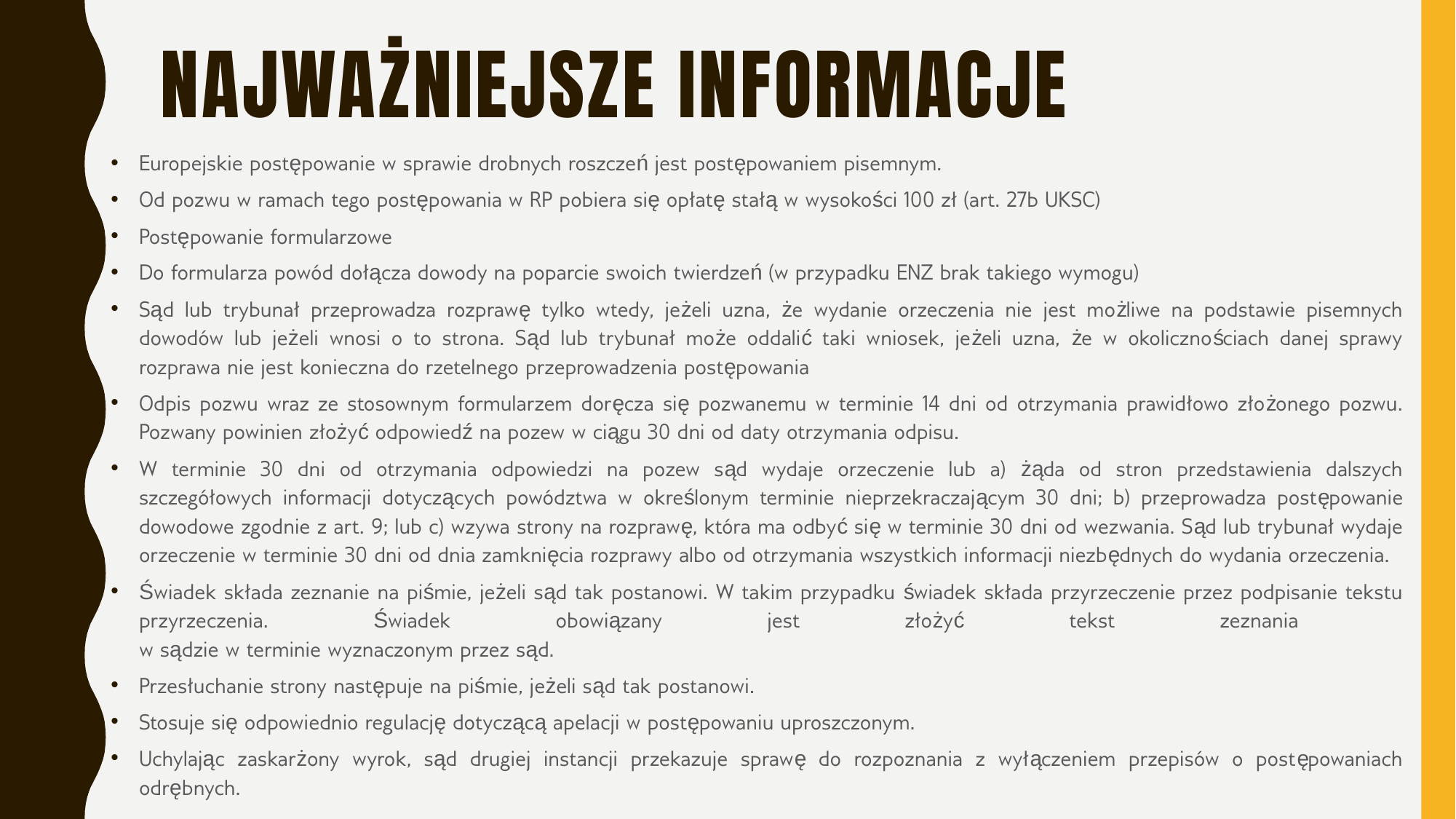

# Najważniejsze informacje
Europejskie postępowanie w sprawie drobnych roszczeń jest postępowaniem pisemnym.
Od pozwu w ramach tego postępowania w RP pobiera się opłatę stałą w wysokości 100 zł (art. 27b UKSC)
Postępowanie formularzowe
Do formularza powód dołącza dowody na poparcie swoich twierdzeń (w przypadku ENZ brak takiego wymogu)
Sąd lub trybunał przeprowadza rozprawę tylko wtedy, jeżeli uzna, że wydanie orzeczenia nie jest możliwe na podstawie pisemnych dowodów lub jeżeli wnosi o to strona. Sąd lub trybunał może oddalić taki wniosek, jeżeli uzna, że w okolicznościach danej sprawy rozprawa nie jest konieczna do rzetelnego przeprowadzenia postępowania
Odpis pozwu wraz ze stosownym formularzem doręcza się pozwanemu w terminie 14 dni od otrzymania prawidłowo złożonego pozwu. Pozwany powinien złożyć odpowiedź na pozew w ciągu 30 dni od daty otrzymania odpisu.
W terminie 30 dni od otrzymania odpowiedzi na pozew sąd wydaje orzeczenie lub a) żąda od stron przedstawienia dalszych szczegółowych informacji dotyczących powództwa w określonym terminie nieprzekraczającym 30 dni; b) przeprowadza postępowanie dowodowe zgodnie z art. 9; lub c) wzywa strony na rozprawę, która ma odbyć się w terminie 30 dni od wezwania. Sąd lub trybunał wydaje orzeczenie w terminie 30 dni od dnia zamknięcia rozprawy albo od otrzymania wszystkich informacji niezbędnych do wydania orzeczenia.
Świadek składa zeznanie na piśmie, jeżeli sąd tak postanowi. W takim przypadku świadek składa przyrzeczenie przez podpisanie tekstu przyrzeczenia. Świadek obowiązany jest złożyć tekst zeznania
w sądzie w terminie wyznaczonym przez sąd.
Przesłuchanie strony następuje na piśmie, jeżeli sąd tak postanowi.
Stosuje się odpowiednio regulację dotyczącą apelacji w postępowaniu uproszczonym.
Uchylając zaskarżony wyrok, sąd drugiej instancji przekazuje sprawę do rozpoznania z wyłączeniem przepisów o postępowaniach odrębnych.